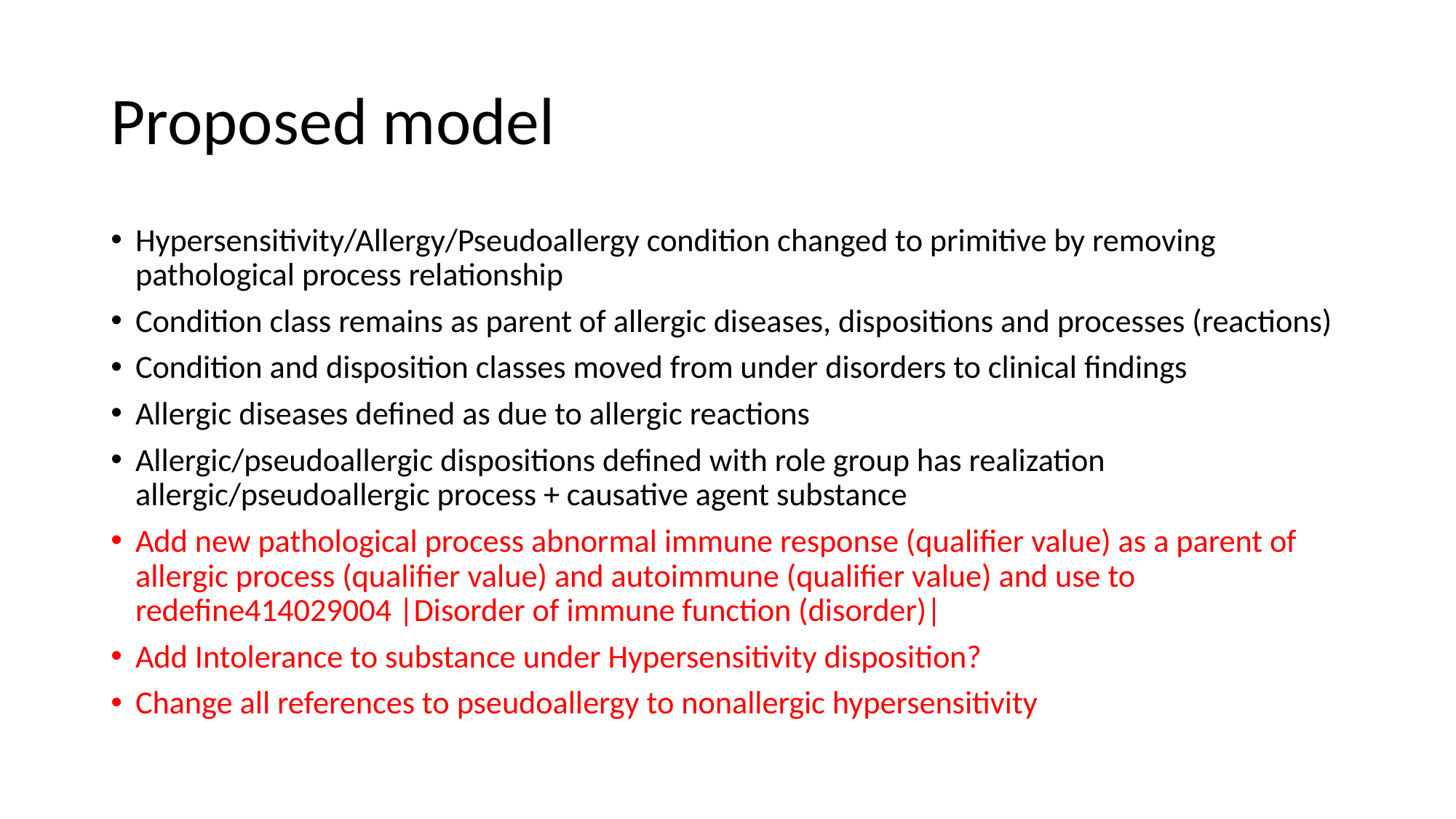

# Proposed model
Hypersensitivity/Allergy/Pseudoallergy condition changed to primitive by removing pathological process relationship
Condition class remains as parent of allergic diseases, dispositions and processes (reactions)
Condition and disposition classes moved from under disorders to clinical findings
Allergic diseases defined as due to allergic reactions
Allergic/pseudoallergic dispositions defined with role group has realization allergic/pseudoallergic process + causative agent substance
Add new pathological process abnormal immune response (qualifier value) as a parent of allergic process (qualifier value) and autoimmune (qualifier value) and use to redefine414029004 |Disorder of immune function (disorder)|
Add Intolerance to substance under Hypersensitivity disposition?
Change all references to pseudoallergy to nonallergic hypersensitivity